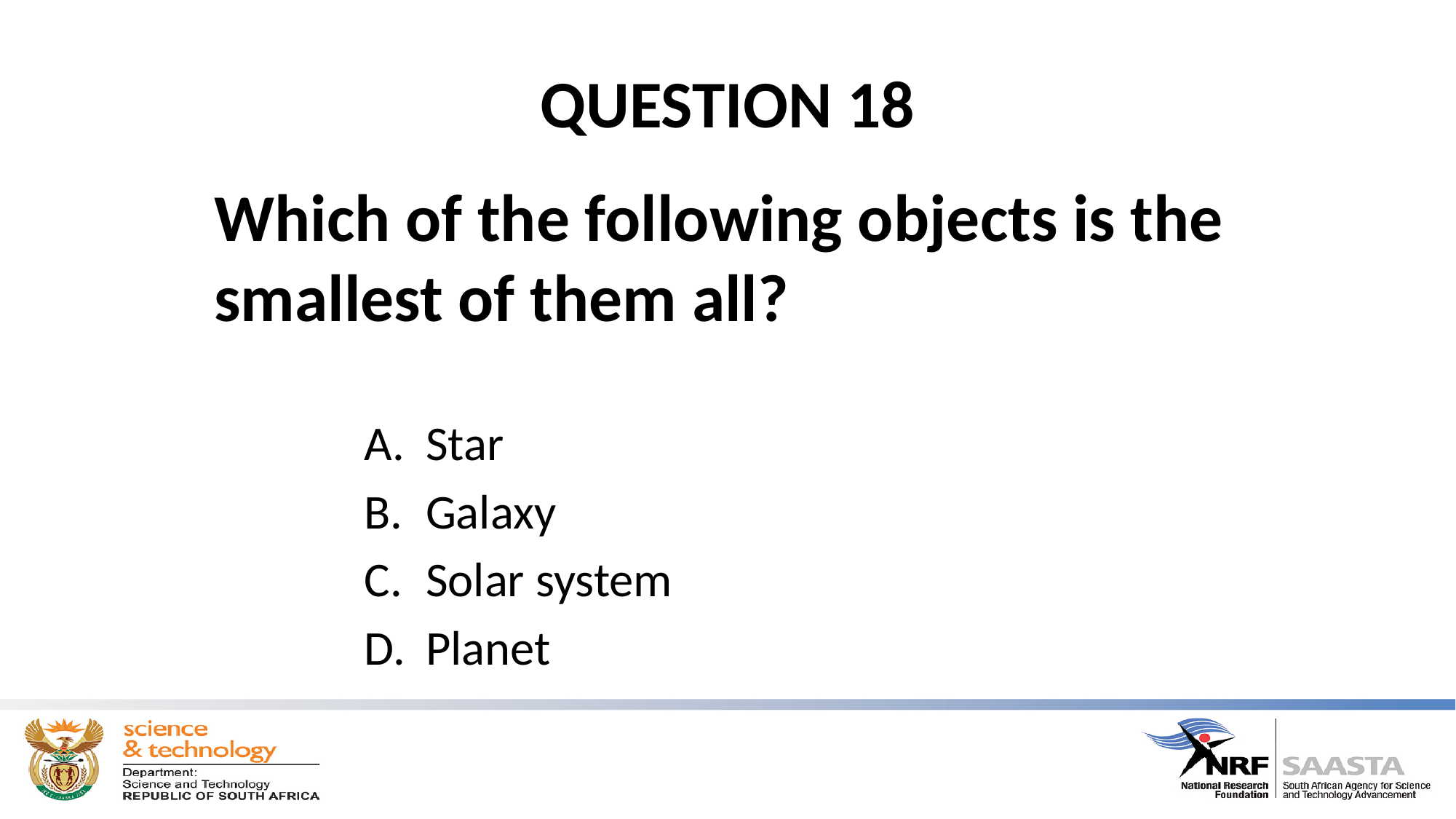

# QUESTION 18
Which of the following objects is the smallest of them all?

Star
Galaxy
Solar system
Planet